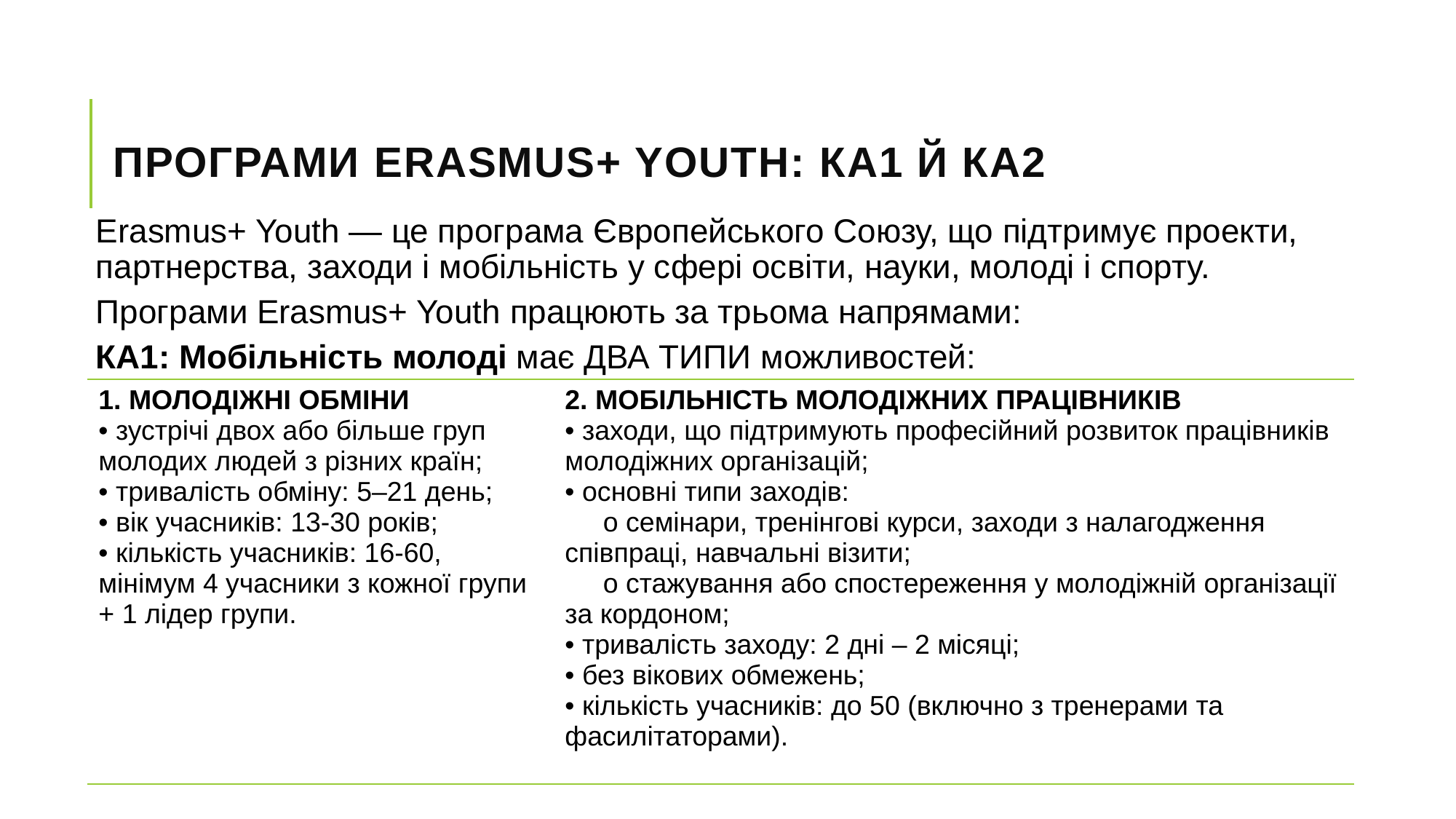

# Програми Erasmus+ Youth: КА1 й КА2
Erasmus+ Youth — це програма Європейського Союзу, що підтримує проекти, партнерства, заходи і мобільність у сфері освіти, науки, молоді і спорту.
Програми Erasmus+ Youth працюють за трьома напрямами:
КА1: Мобільність молоді має ДВА ТИПИ можливостей:

| 1. МОЛОДІЖНІ ОБМІНИ • зустрічі двох або більше груп молодих людей з різних країн; • тривалість обміну: 5–21 день; • вік учасників: 13-30 років; • кількість учасників: 16-60, мінімум 4 учасники з кожної групи + 1 лідер групи. | 2. МОБІЛЬНІСТЬ МОЛОДІЖНИХ ПРАЦІВНИКІВ • заходи, що підтримують професійний розвиток працівників молодіжних організацій; • основні типи заходів: o семінари, тренінгові курси, заходи з налагодження співпраці, навчальні візити; o стажування або спостереження у молодіжній організації за кордоном; • тривалість заходу: 2 дні – 2 місяці; • без вікових обмежень; • кількість учасників: до 50 (включно з тренерами та фасилітаторами). |
| --- | --- |